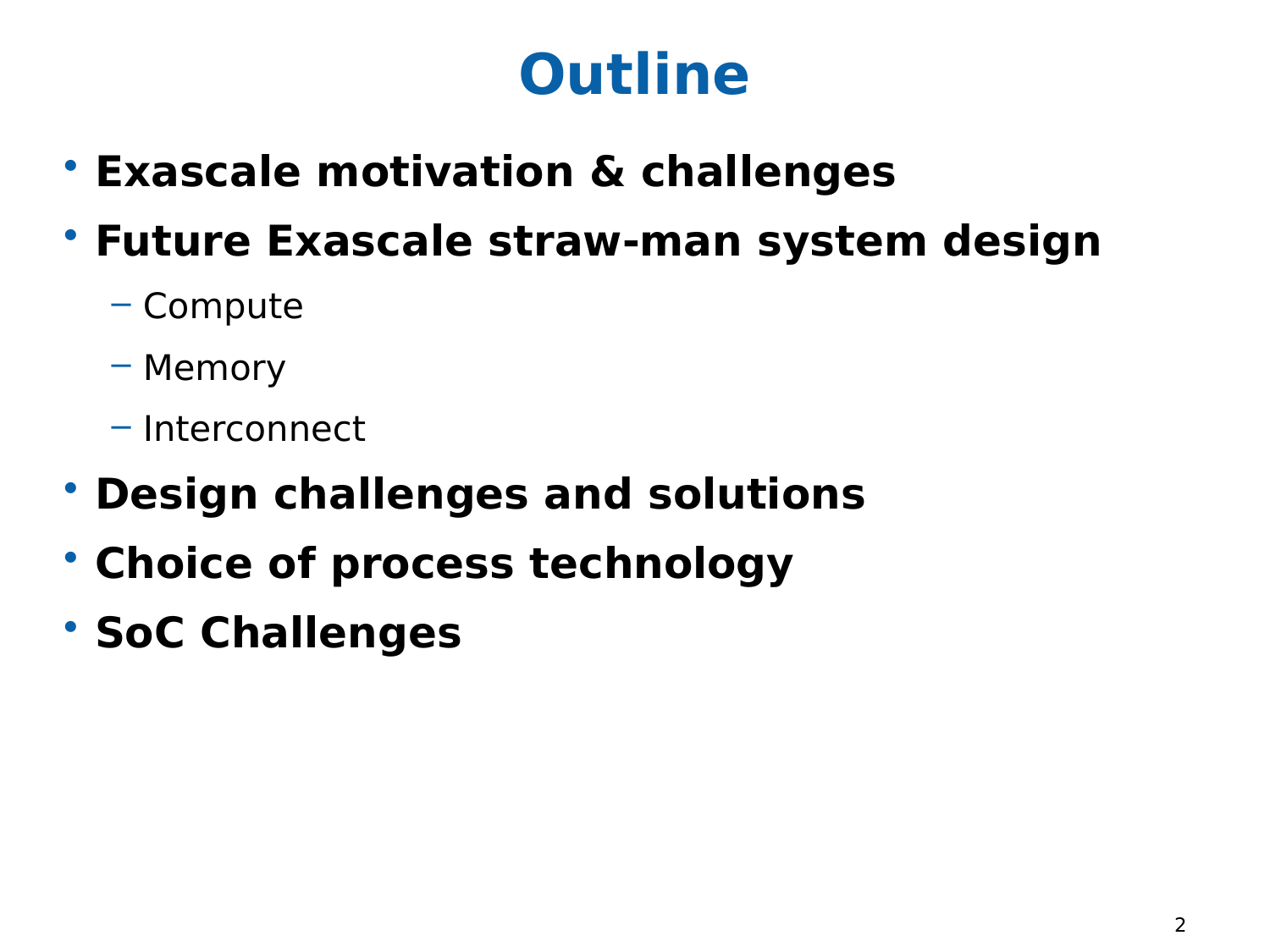

# Outline
Exascale motivation & challenges
Future Exascale straw-man system design
Compute
Memory
Interconnect
Design challenges and solutions
Choice of process technology
SoC Challenges